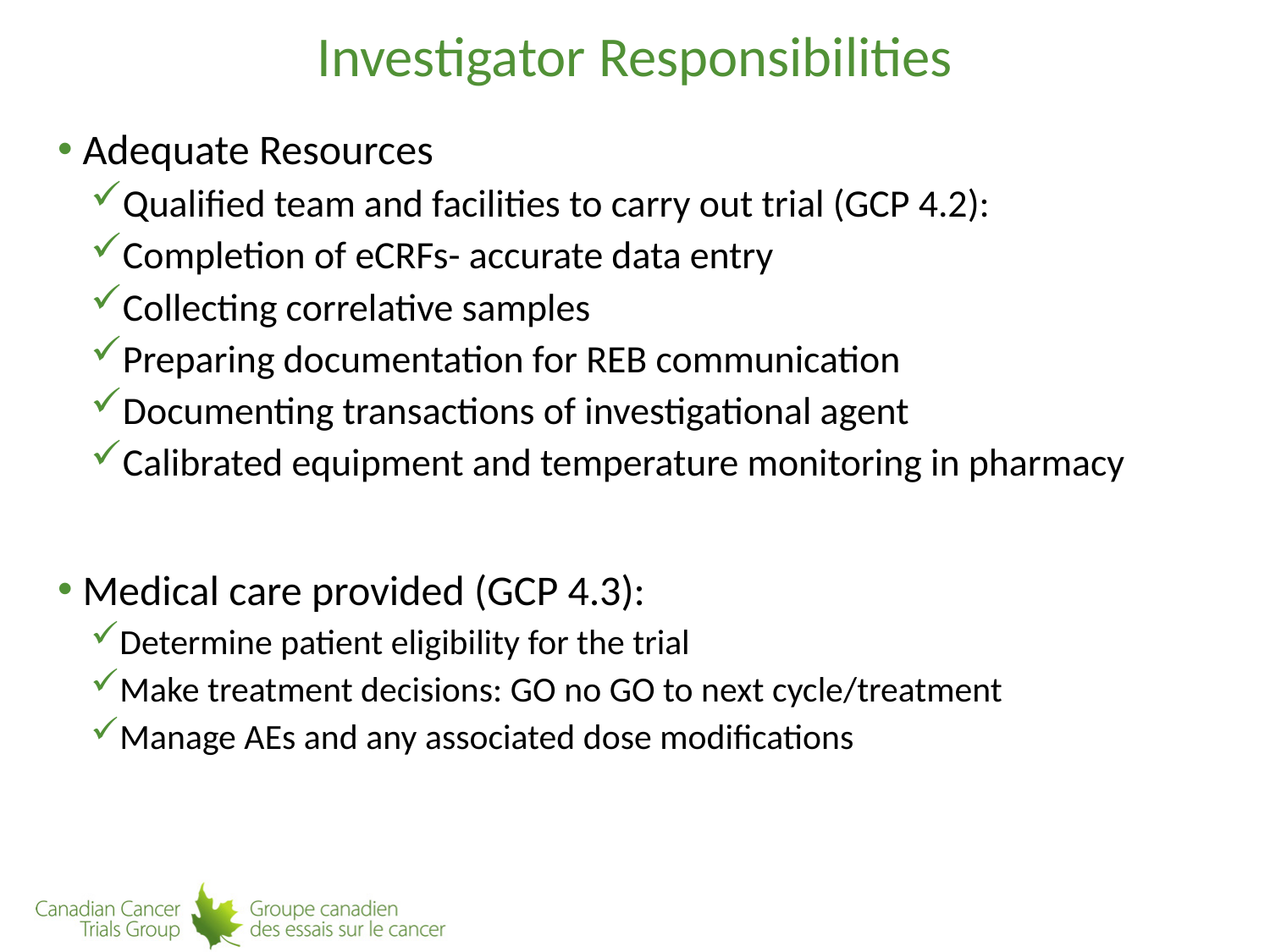

# Investigator Responsibilities
Adequate Resources
Qualified team and facilities to carry out trial (GCP 4.2):
Completion of eCRFs- accurate data entry
Collecting correlative samples
Preparing documentation for REB communication
Documenting transactions of investigational agent
Calibrated equipment and temperature monitoring in pharmacy

Medical care provided (GCP 4.3):
Determine patient eligibility for the trial
Make treatment decisions: GO no GO to next cycle/treatment
Manage AEs and any associated dose modifications